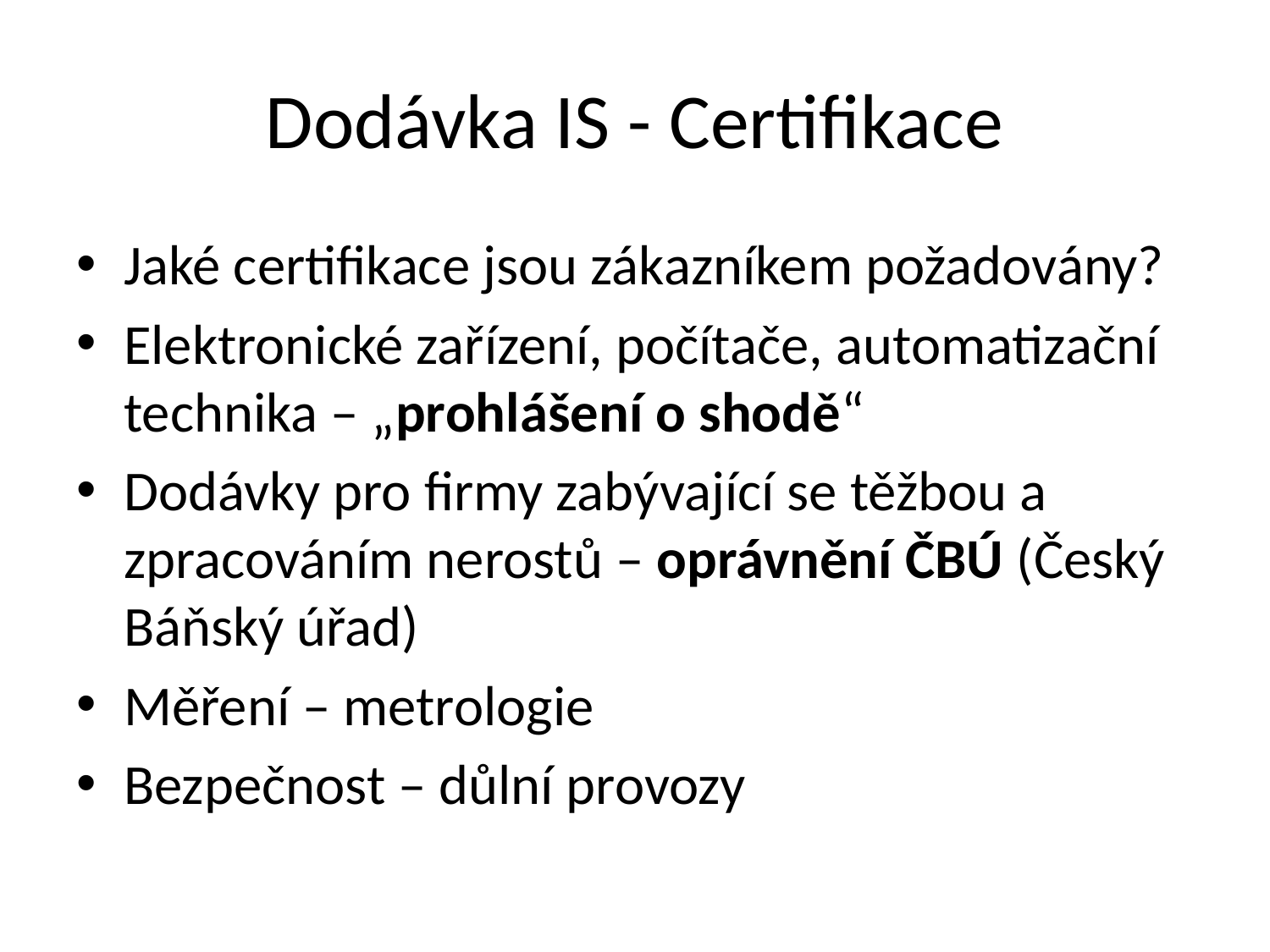

# Dodávka IS - Certifikace
Jaké certifikace jsou zákazníkem požadovány?
Elektronické zařízení, počítače, automatizační technika – „prohlášení o shodě“
Dodávky pro firmy zabývající se těžbou a zpracováním nerostů – oprávnění ČBÚ (Český Báňský úřad)
Měření – metrologie
Bezpečnost – důlní provozy